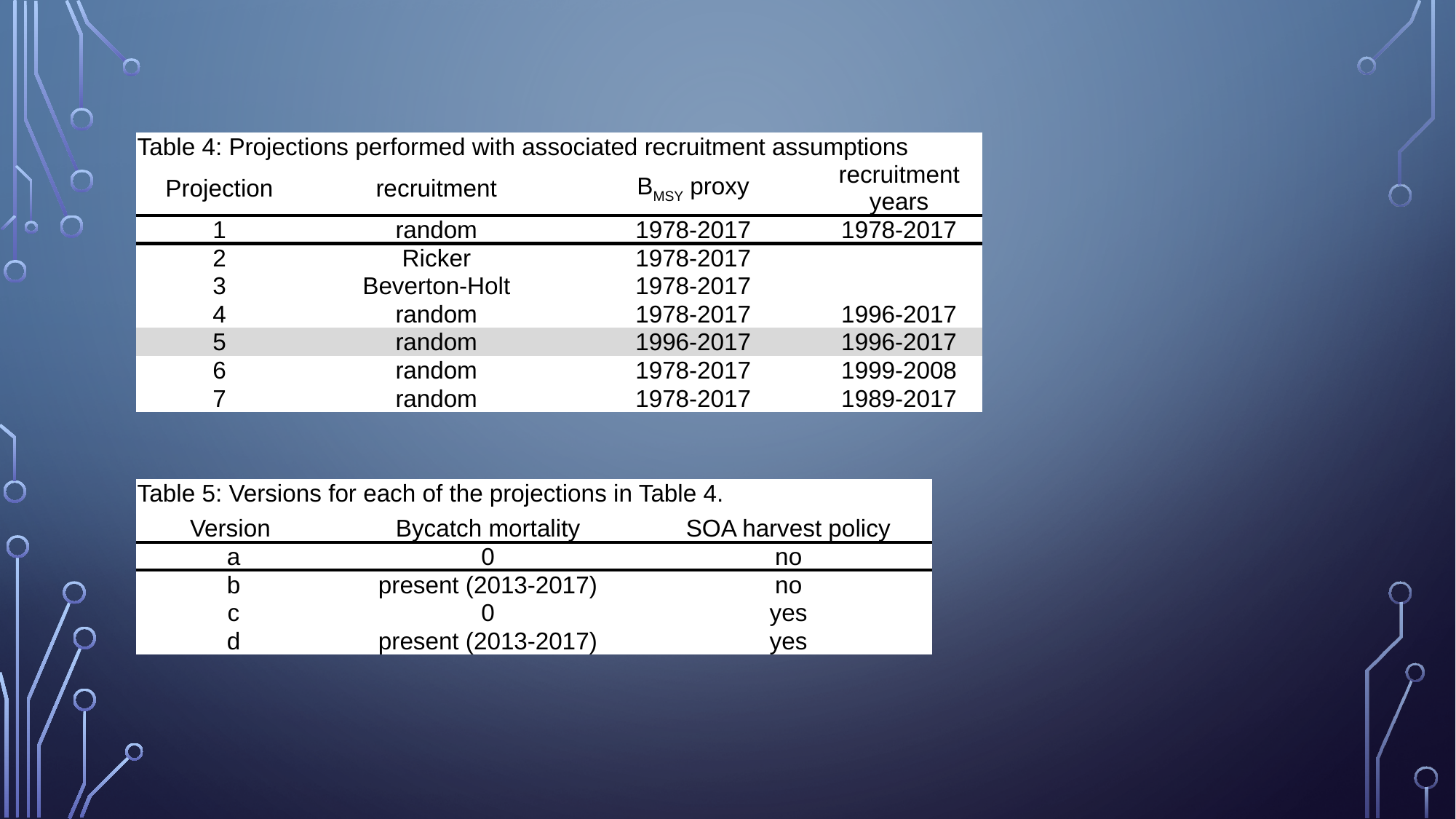

#
| Table 4: Projections performed with associated recruitment assumptions |  |  |  |
| --- | --- | --- | --- |
| Projection | recruitment | BMSY proxy | recruitment years |
| 1 | random | 1978-2017 | 1978-2017 |
| 2 | Ricker | 1978-2017 |  |
| 3 | Beverton-Holt | 1978-2017 |  |
| 4 | random | 1978-2017 | 1996-2017 |
| 5 | random | 1996-2017 | 1996-2017 |
| 6 | random | 1978-2017 | 1999-2008 |
| 7 | random | 1978-2017 | 1989-2017 |
| Table 5: Versions for each of the projections in Table 4. |  |  |
| --- | --- | --- |
| Version | Bycatch mortality | SOA harvest policy |
| a | 0 | no |
| b | present (2013-2017) | no |
| c | 0 | yes |
| d | present (2013-2017) | yes |